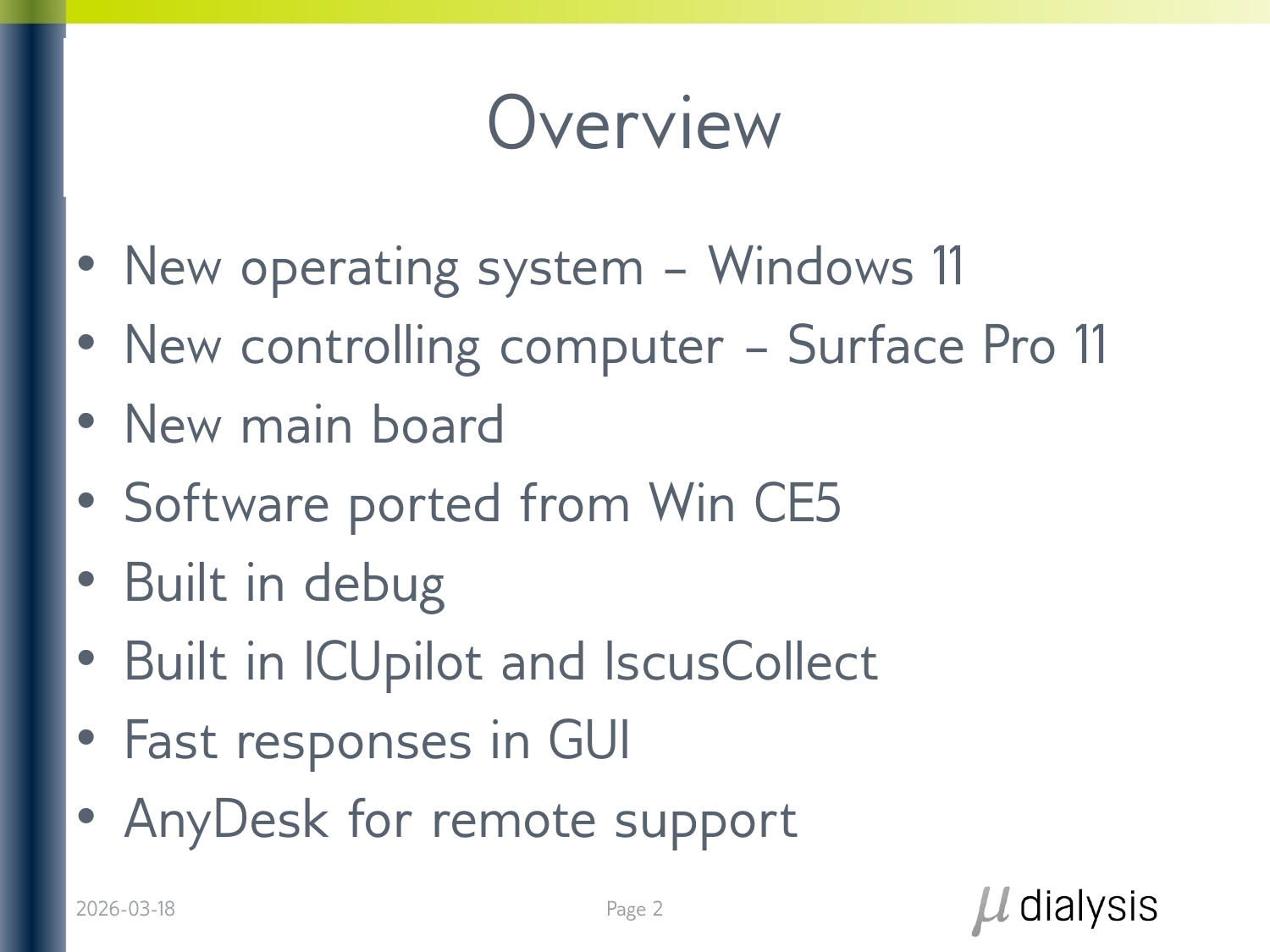

# Overview
New operating system – Windows 11
New controlling computer – Surface Pro 11
New main board
Software ported from Win CE5
Built in debug
Built in ICUpilot and IscusCollect
Fast responses in GUI
AnyDesk for remote support

2026-03-18
Page 2